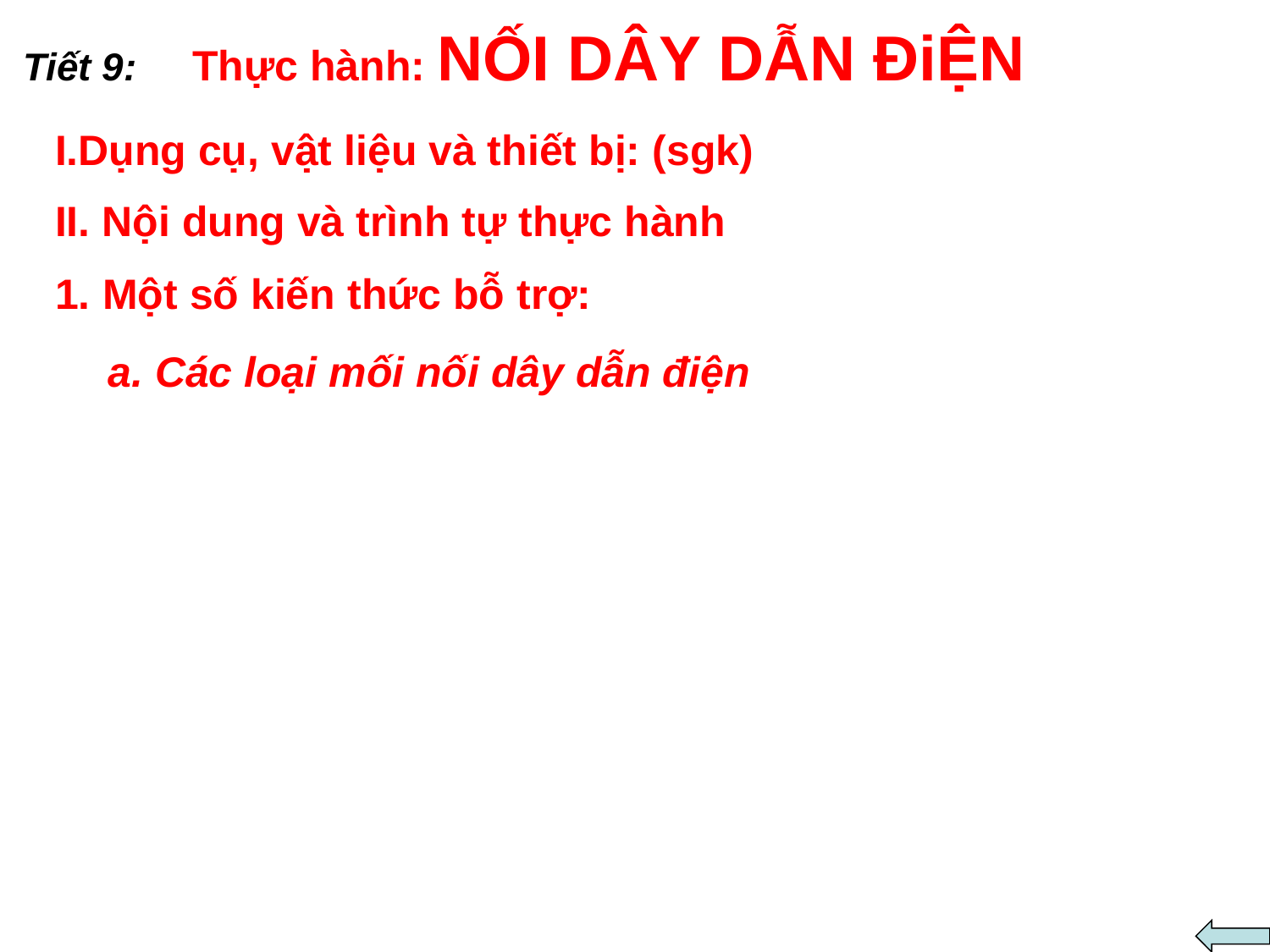

Thực hành: NỐI DÂY DẪN ĐiỆN
Tiết 9:
I.Dụng cụ, vật liệu và thiết bị: (sgk)
II. Nội dung và trình tự thực hành
Một số kiến thức bỗ trợ:

a. Các loại mối nối dây dẫn điện